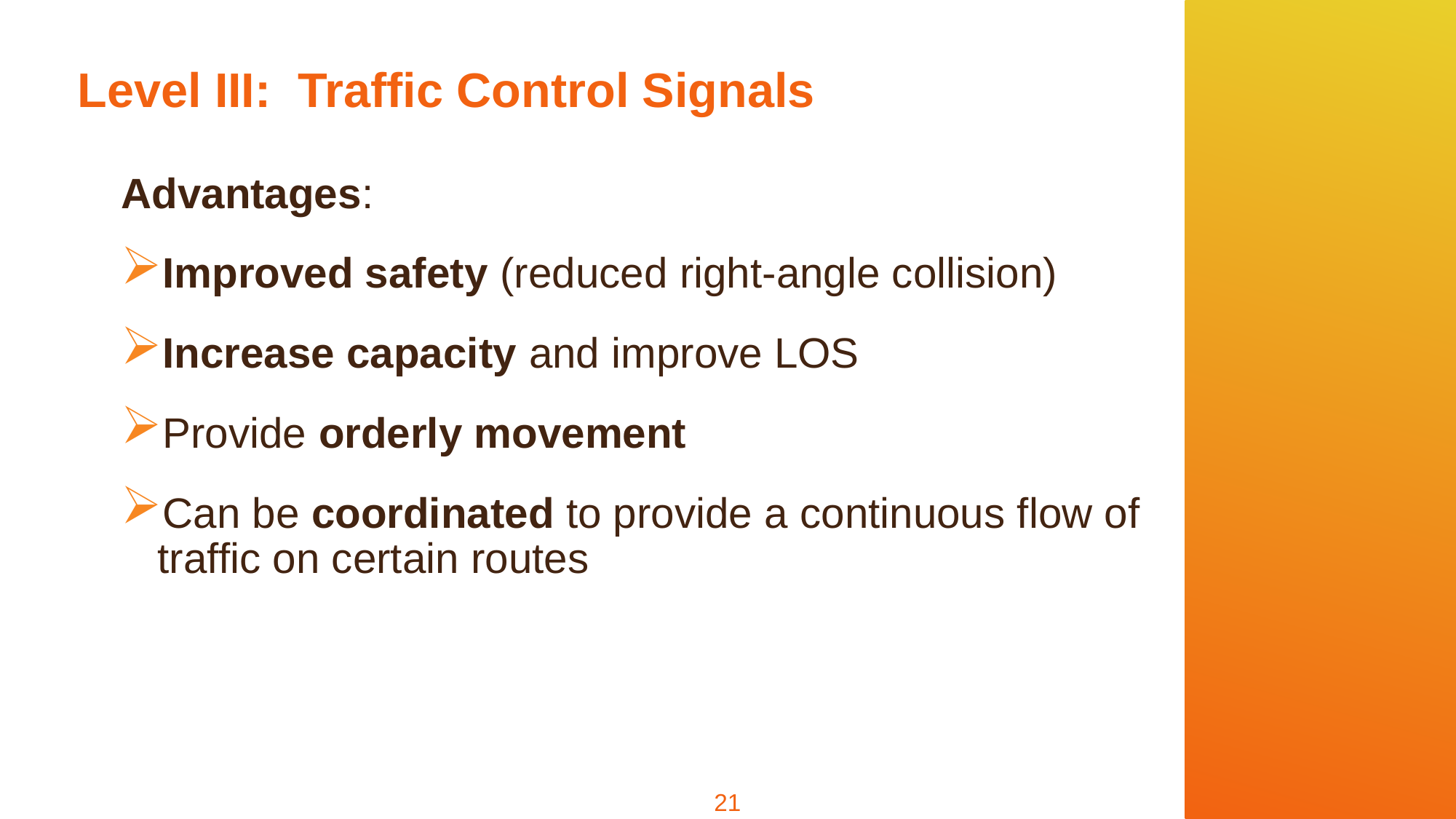

# Level III:  Traffic Control Signals
Advantages:
Improved safety (reduced right-angle collision)
Increase capacity and improve LOS
Provide orderly movement
Can be coordinated to provide a continuous flow of traffic on certain routes